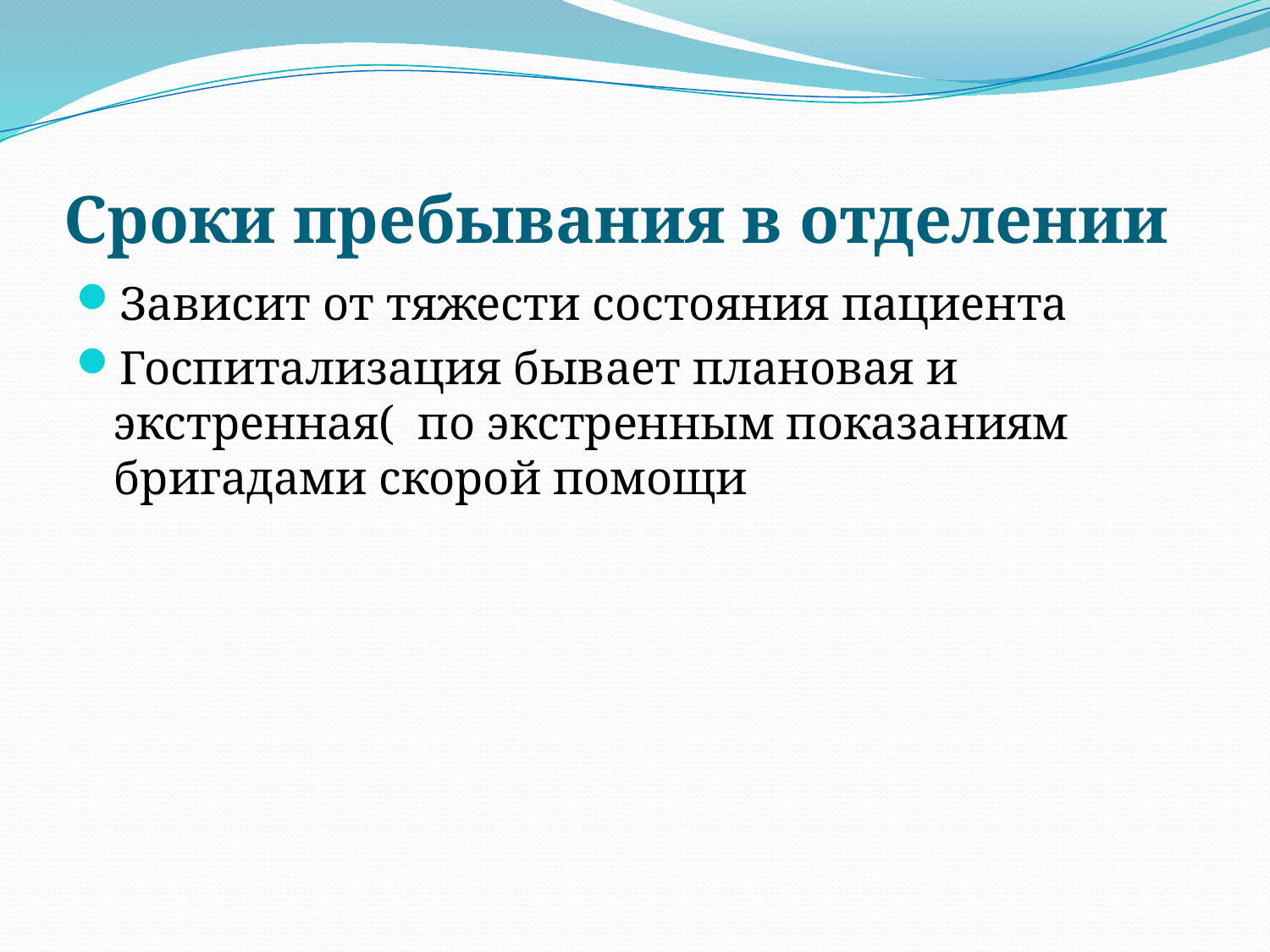

# Сроки пребывания в отделении
Зависит от тяжести состояния пациента
Госпитализация бывает плановая и экстренная(  по экстренным показаниям бригадами скорой помощи